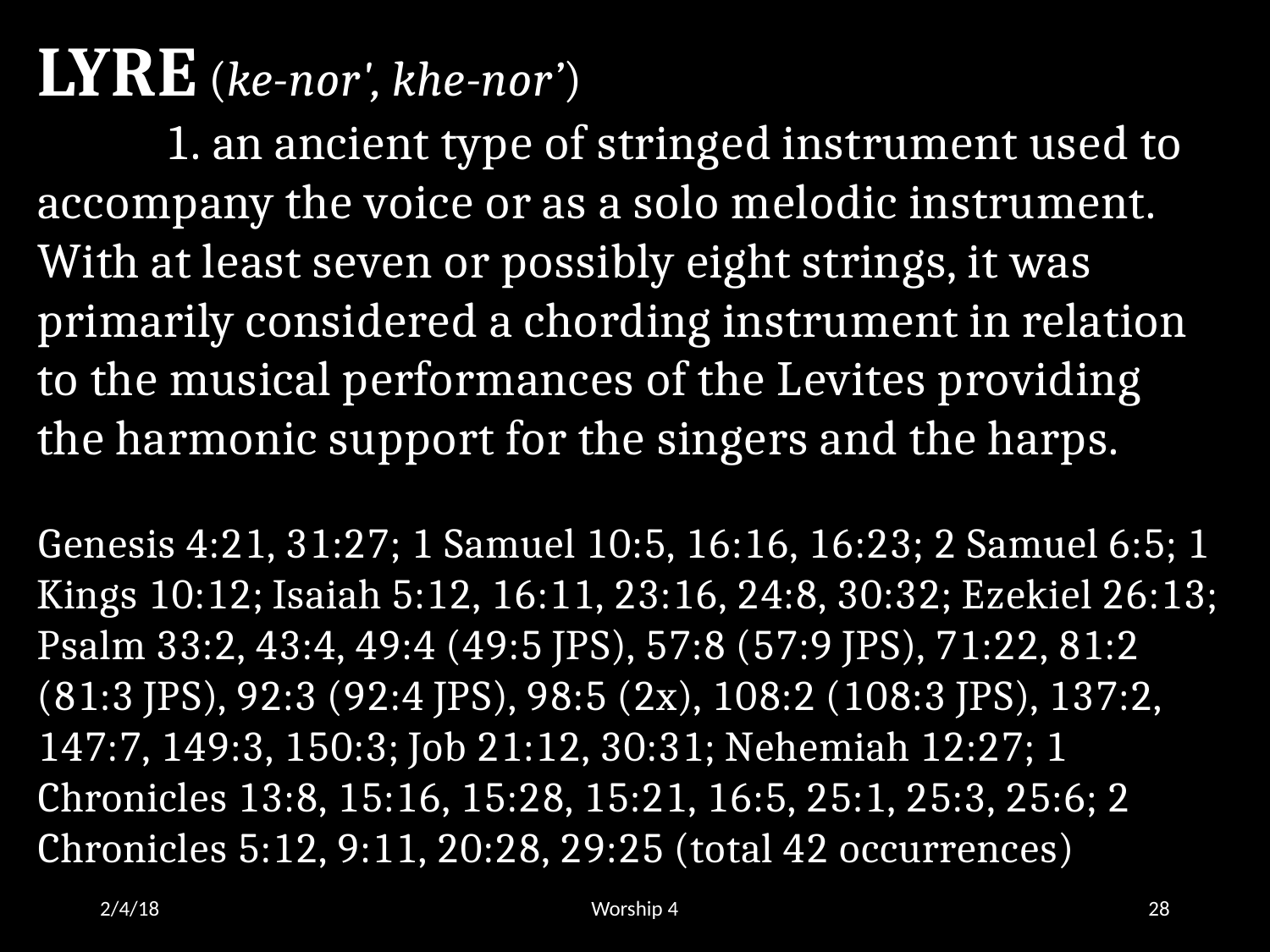

LYRE (ke-nor', khe-nor’)
	1. an ancient type of stringed instrument used to accompany the voice or as a solo melodic instrument. With at least seven or possibly eight strings, it was primarily considered a chording instrument in relation to the musical performances of the Levites providing the harmonic support for the singers and the harps.
Genesis 4:21, 31:27; 1 Samuel 10:5, 16:16, 16:23; 2 Samuel 6:5; 1 Kings 10:12; Isaiah 5:12, 16:11, 23:16, 24:8, 30:32; Ezekiel 26:13; Psalm 33:2, 43:4, 49:4 (49:5 JPS), 57:8 (57:9 JPS), 71:22, 81:2 (81:3 JPS), 92:3 (92:4 JPS), 98:5 (2x), 108:2 (108:3 JPS), 137:2, 147:7, 149:3, 150:3; Job 21:12, 30:31; Nehemiah 12:27; 1 Chronicles 13:8, 15:16, 15:28, 15:21, 16:5, 25:1, 25:3, 25:6; 2 Chronicles 5:12, 9:11, 20:28, 29:25 (total 42 occurrences)

2/4/18
Worship 4
28